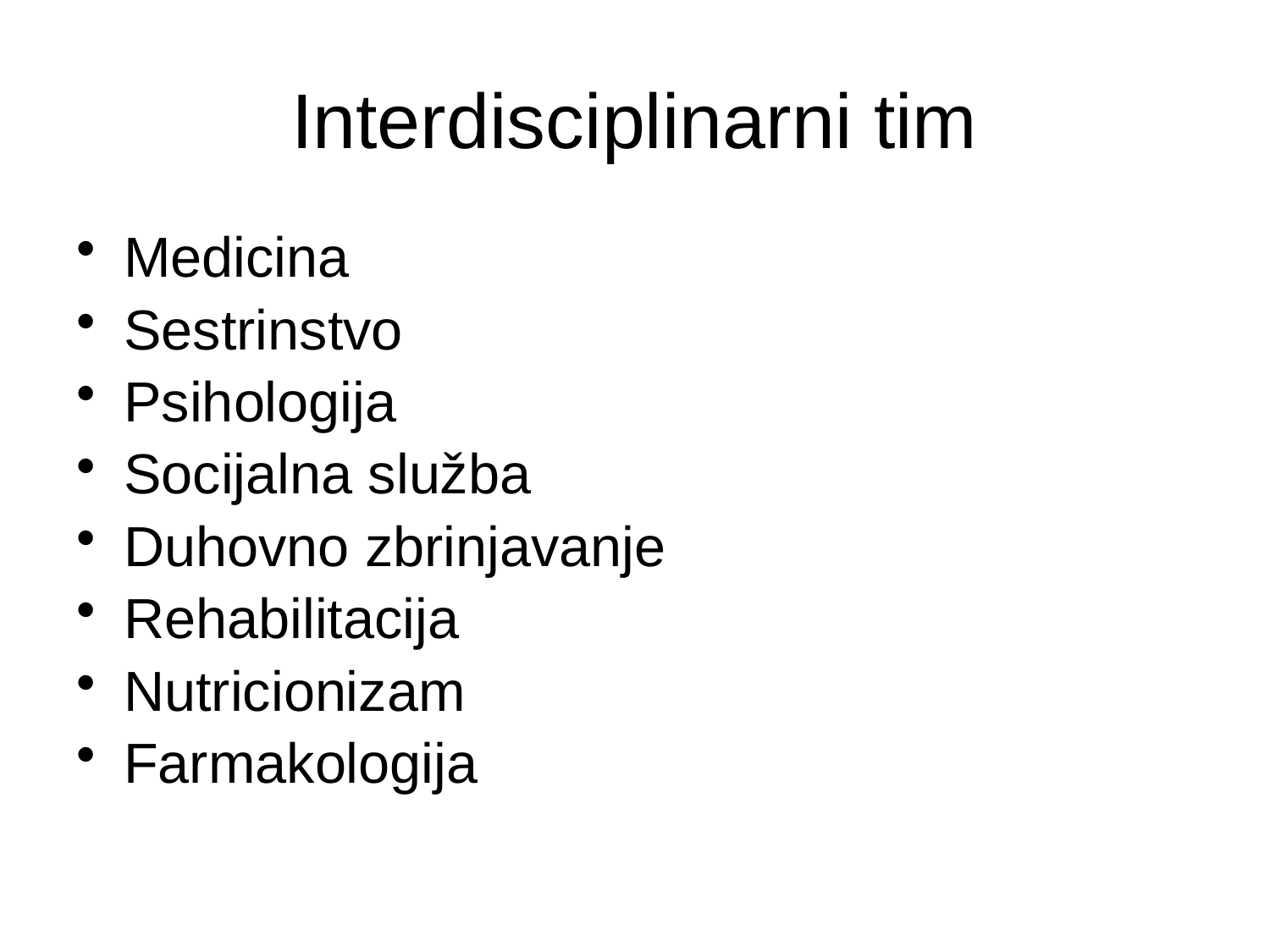

Interdisciplinarni tim
Medicina
Sestrinstvo
Psihologija
Socijalna služba
Duhovno zbrinjavanje
Rehabilitacija
Nutricionizam
Farmakologija